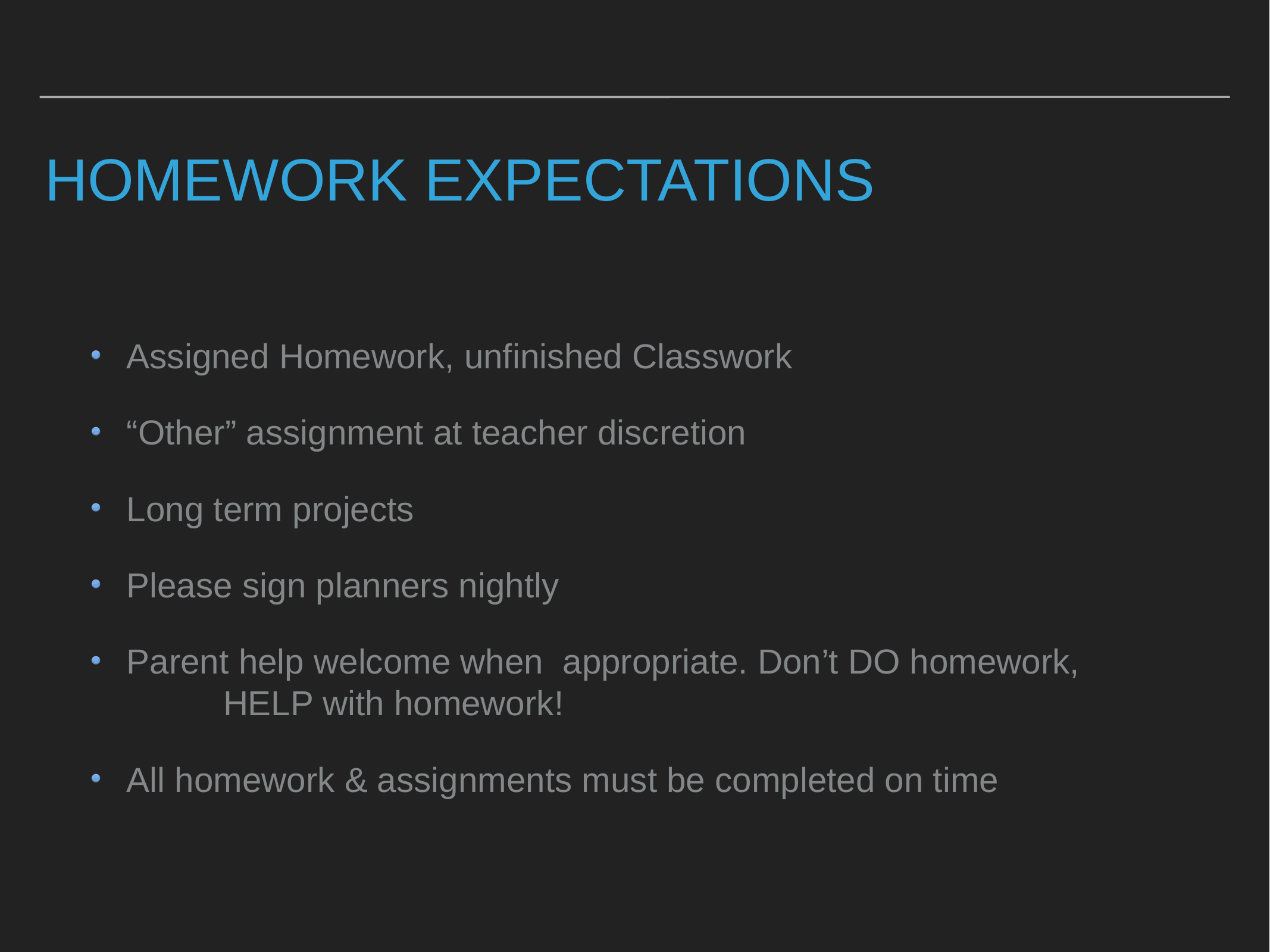

# Homework Expectations
Assigned Homework, unfinished Classwork
“Other” assignment at teacher discretion
Long term projects
Please sign planners nightly
Parent help welcome when  appropriate. Don’t DO homework,                     HELP with homework!
All homework & assignments must be completed on time